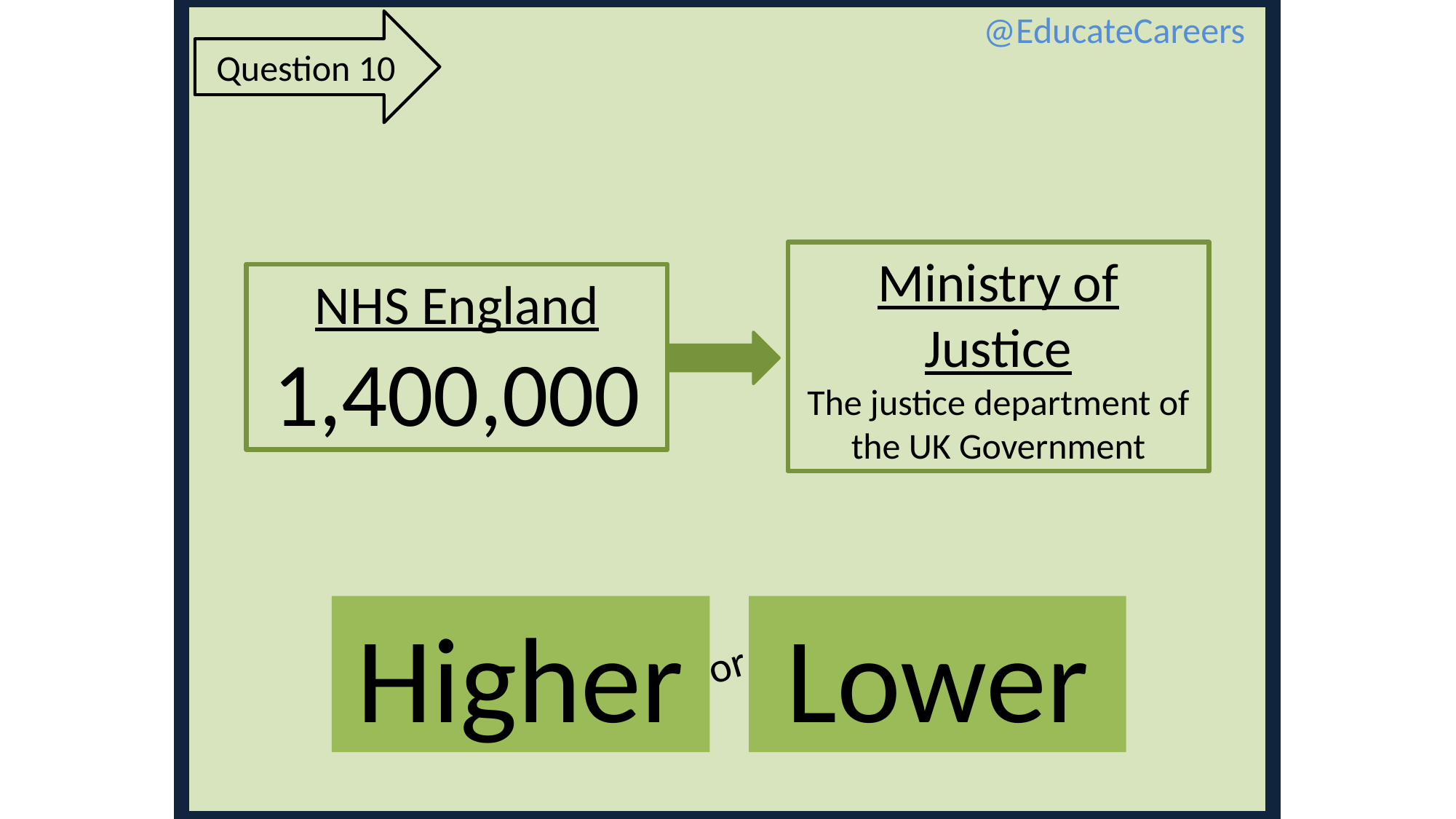

@EducateCareers

Question 10
Ministry of Justice
The justice department of the UK Government
NHS England
1,400,000

Higher
Lower
or